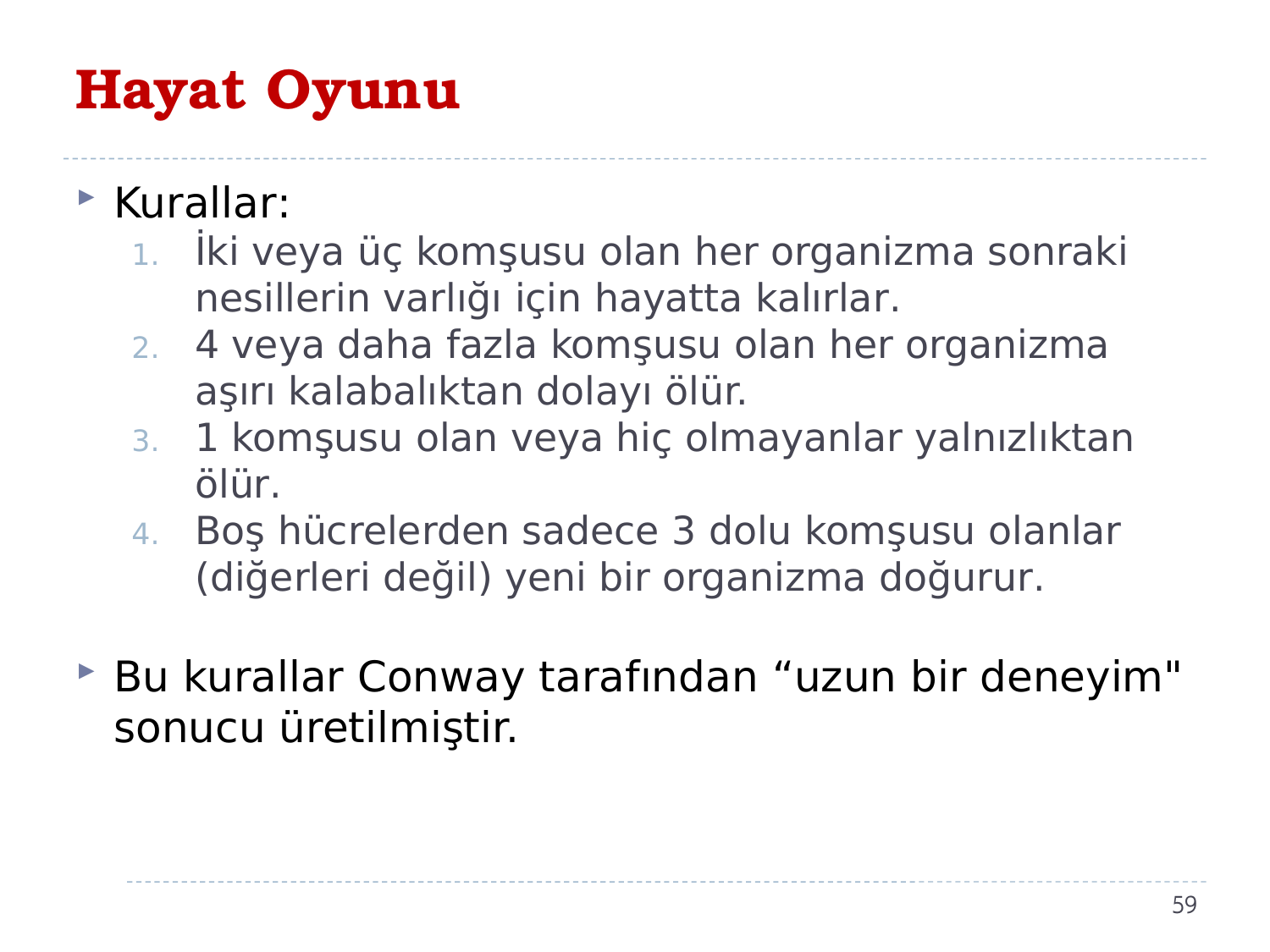

# Hayat Oyunu
Kurallar:
İki veya üç komşusu olan her organizma sonraki nesillerin varlığı için hayatta kalırlar.
4 veya daha fazla komşusu olan her organizma aşırı kalabalıktan dolayı ölür.
1 komşusu olan veya hiç olmayanlar yalnızlıktan ölür.
Boş hücrelerden sadece 3 dolu komşusu olanlar (diğerleri değil) yeni bir organizma doğurur.

Bu kurallar Conway tarafından “uzun bir deneyim" sonucu üretilmiştir.

59